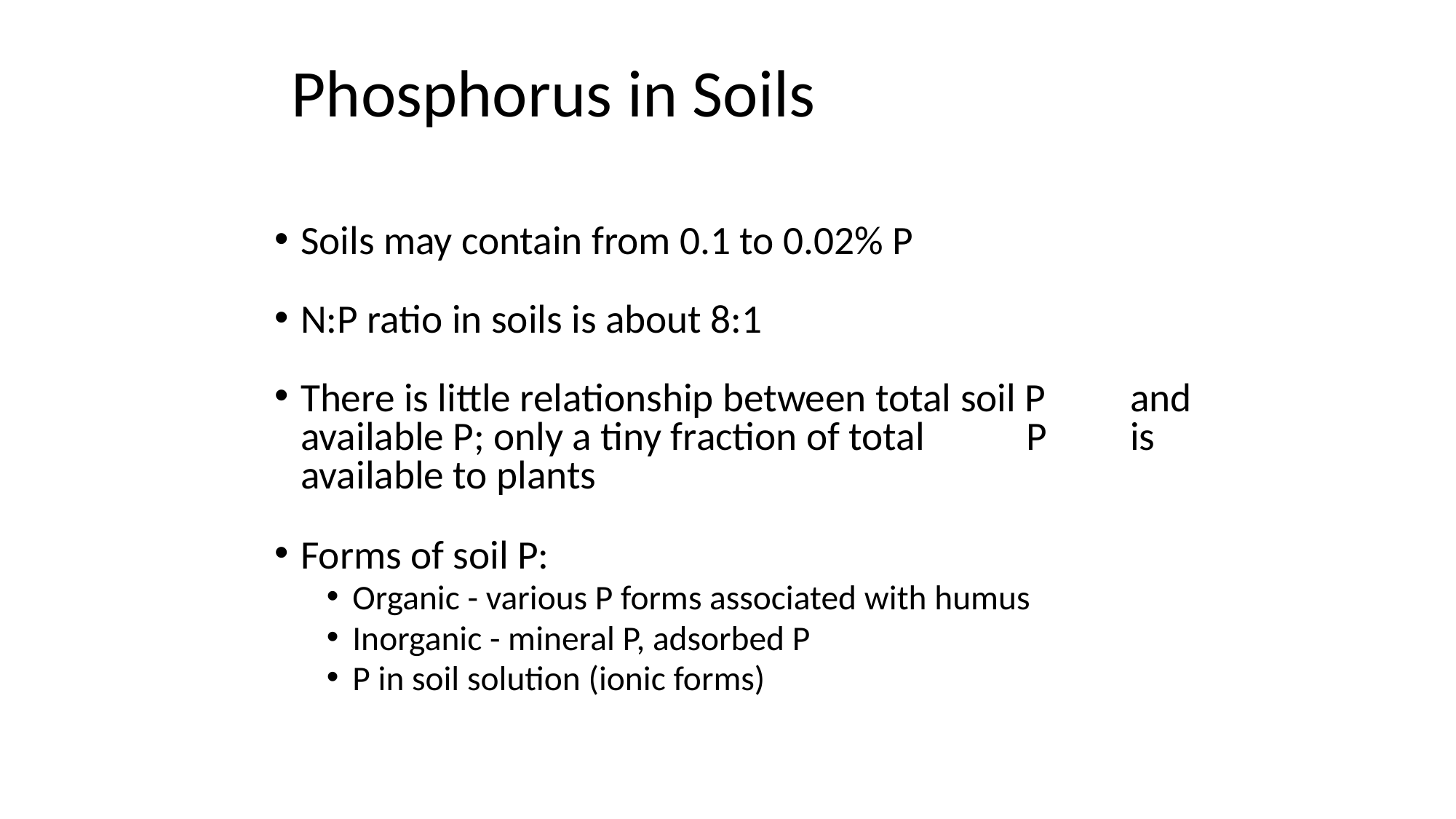

# Phosphorus in Soils
Soils may contain from 0.1 to 0.02% P

N:P ratio in soils is about 8:1

There is little relationship between total soil P 	and available P; only a tiny fraction of total 	P 	is available to plants

Forms of soil P:
Organic - various P forms associated with humus
Inorganic - mineral P, adsorbed P
P in soil solution (ionic forms)